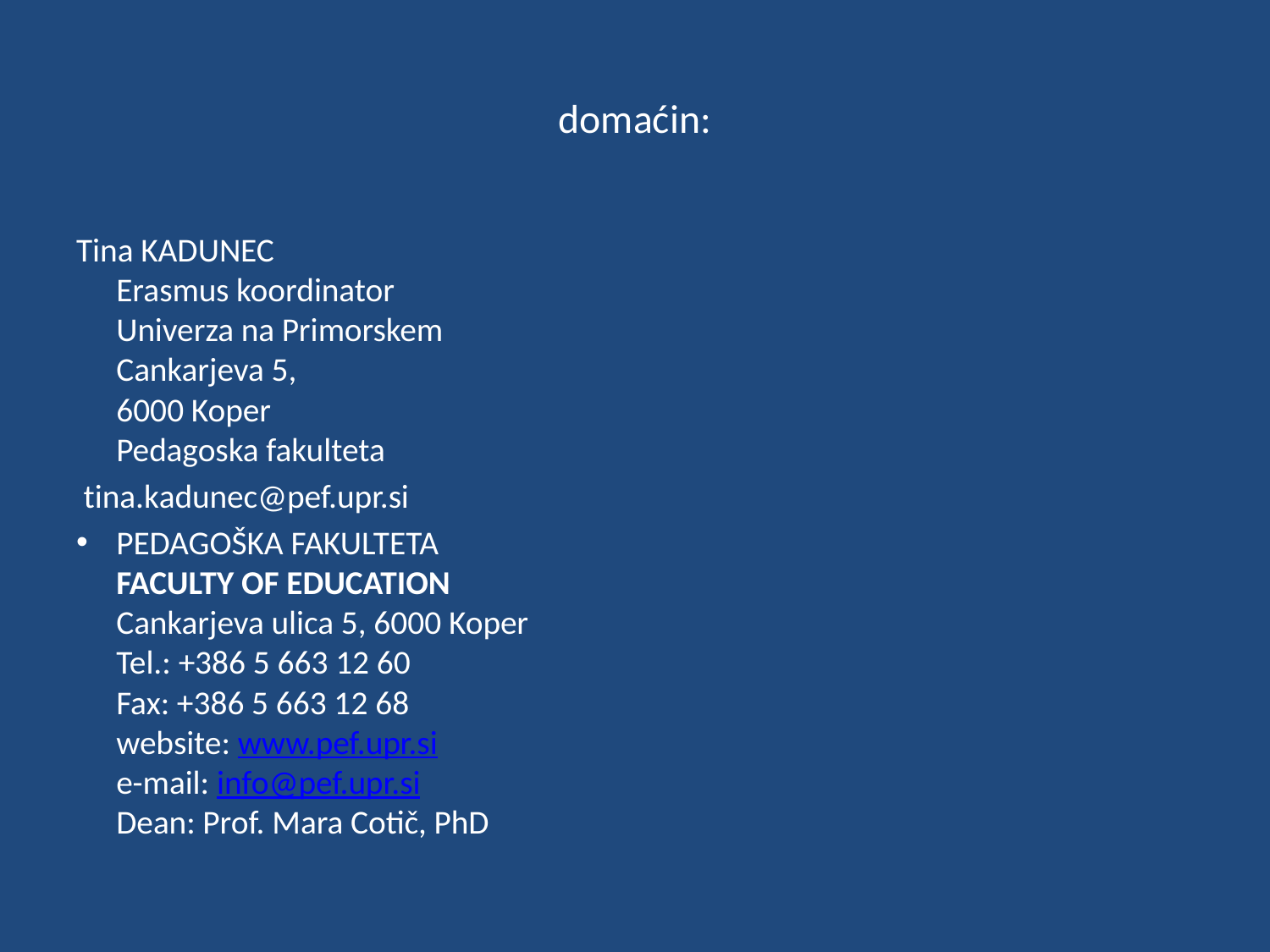

# domaćin:
Tina KADUNEC
Erasmus koordinator
Univerza na Primorskem
Cankarjeva 5,
6000 Koper
Pedagoska fakulteta
 tina.kadunec@pef.upr.si
PEDAGOŠKA FAKULTETA 
FACULTY OF EDUCATION 
Cankarjeva ulica 5, 6000 Koper
Tel.: +386 5 663 12 60
Fax: +386 5 663 12 68
website: www.pef.upr.si
e-mail: info@pef.upr.si
Dean: Prof. Mara Cotič, PhD